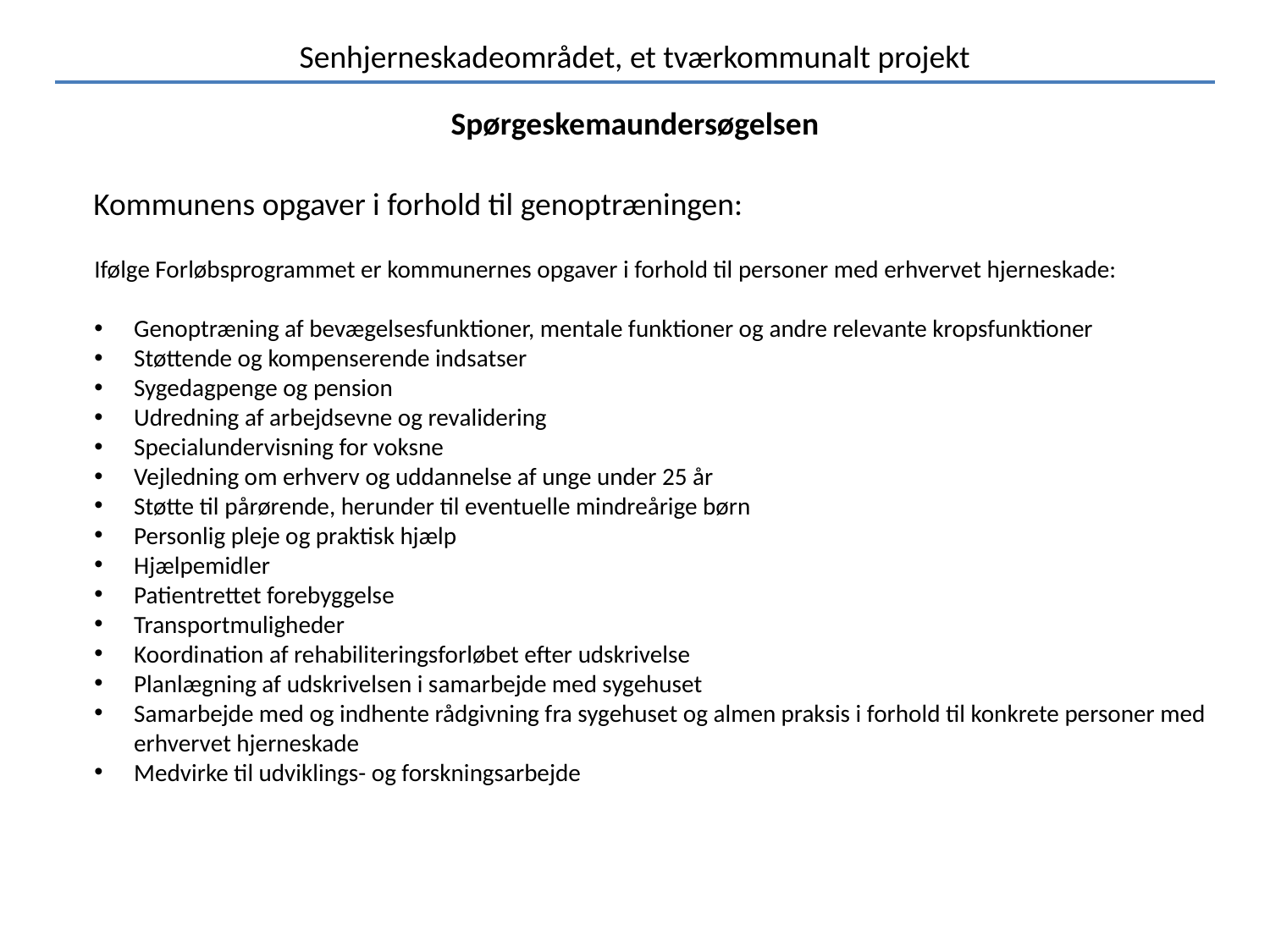

Senhjerneskadeområdet, et tværkommunalt projekt
Spørgeskemaundersøgelsen
Kommunens opgaver i forhold til genoptræningen:
Ifølge Forløbsprogrammet er kommunernes opgaver i forhold til personer med erhvervet hjerneskade:

Genoptræning af bevægelsesfunktioner, mentale funktioner og andre relevante kropsfunktioner
Støttende og kompenserende indsatser
Sygedagpenge og pension
Udredning af arbejdsevne og revalidering
Specialundervisning for voksne
Vejledning om erhverv og uddannelse af unge under 25 år
Støtte til pårørende, herunder til eventuelle mindreårige børn
Personlig pleje og praktisk hjælp
Hjælpemidler
Patientrettet forebyggelse
Transportmuligheder
Koordination af rehabiliteringsforløbet efter udskrivelse
Planlægning af udskrivelsen i samarbejde med sygehuset
Samarbejde med og indhente rådgivning fra sygehuset og almen praksis i forhold til konkrete personer med erhvervet hjerneskade
Medvirke til udviklings- og forskningsarbejde